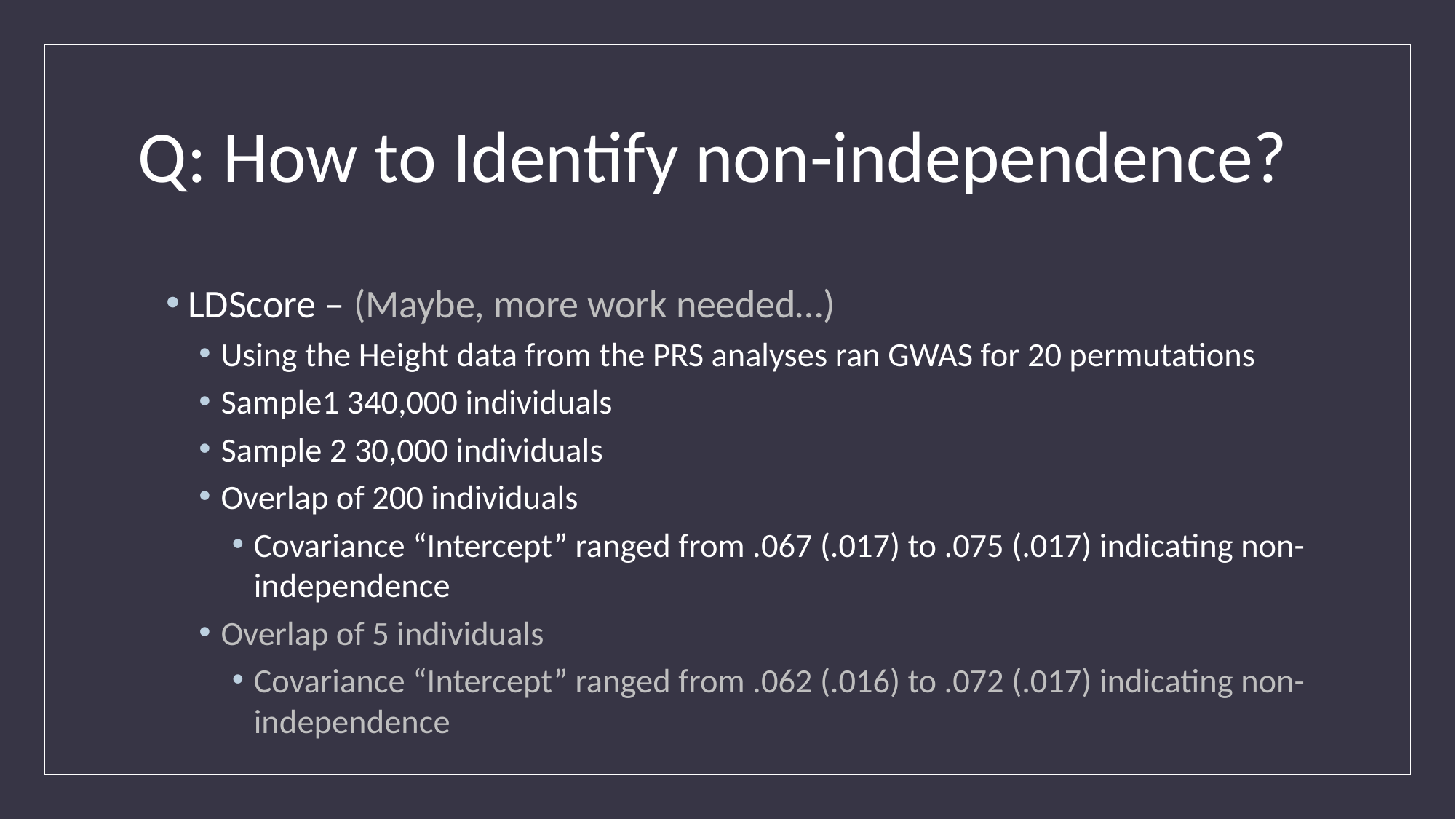

# Q: How to Identify non-independence?
LDScore – (Maybe, more work needed…)
Using the Height data from the PRS analyses ran GWAS for 20 permutations
Sample1 340,000 individuals
Sample 2 30,000 individuals
Overlap of 200 individuals
Covariance “Intercept” ranged from .067 (.017) to .075 (.017) indicating non-independence
Overlap of 5 individuals
Covariance “Intercept” ranged from .062 (.016) to .072 (.017) indicating non-independence